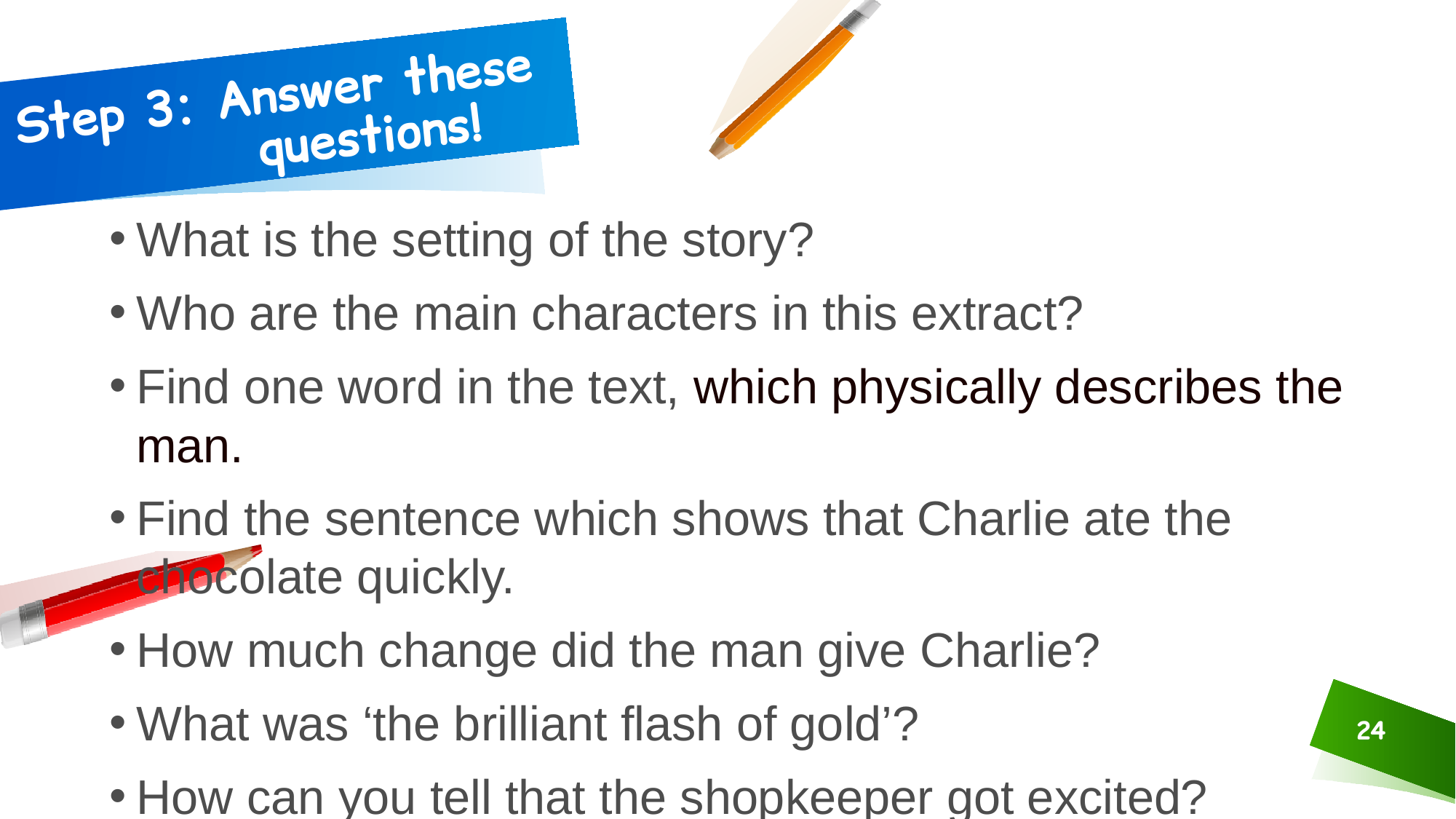

# Step 3: Answer these    		 questions!
What is the setting of the story?
Who are the main characters in this extract?
Find one word in the text, which physically describes the man.
Find the sentence which shows that Charlie ate the chocolate quickly.
How much change did the man give Charlie?
What was ‘the brilliant flash of gold’?
How can you tell that the shopkeeper got excited?
24